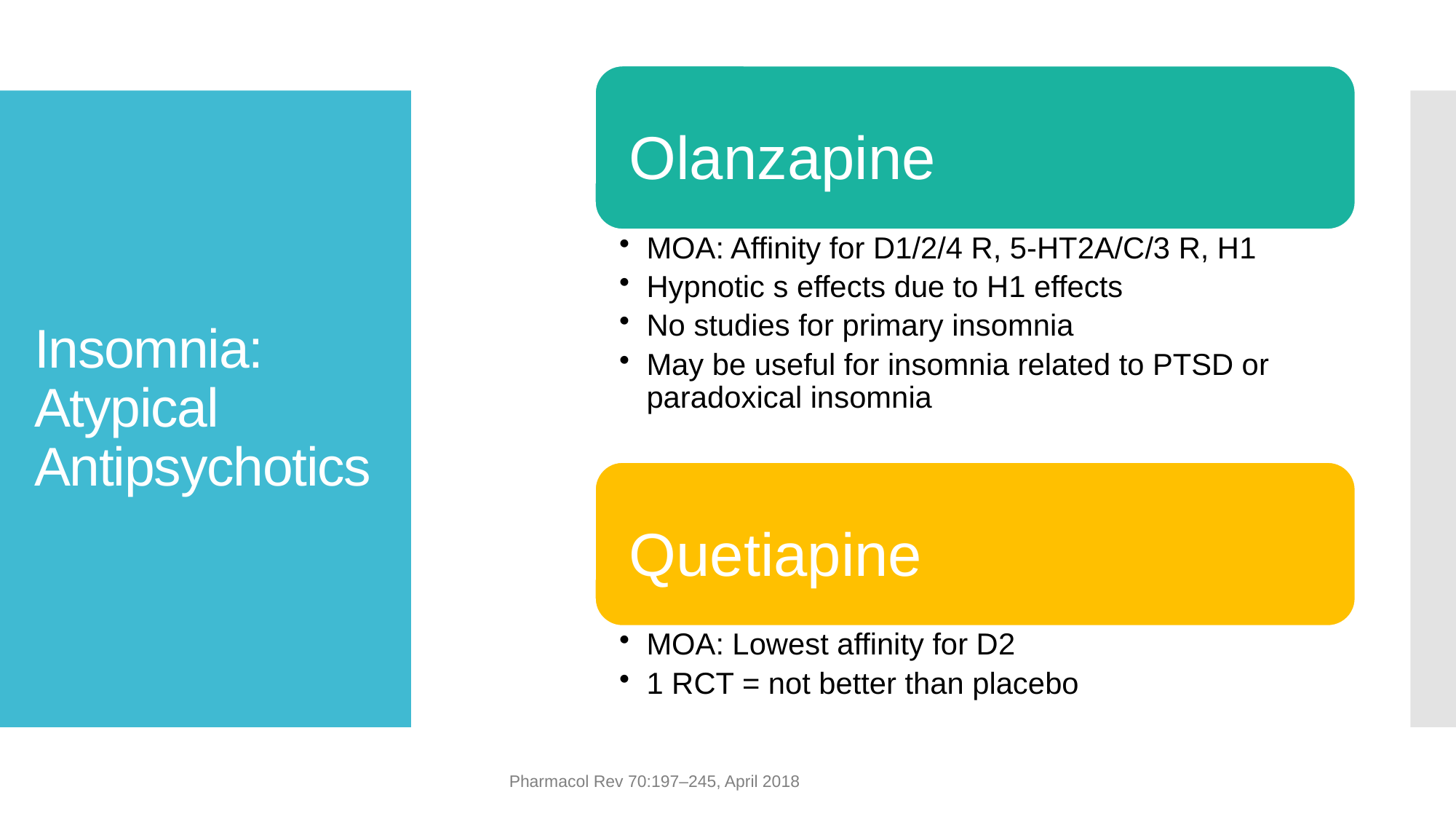

Olanzapine
MOA: Affinity for D1/2/4 R, 5-HT2A/C/3 R, H1
Hypnotic s effects due to H1 effects
No studies for primary insomnia
May be useful for insomnia related to PTSD or paradoxical insomnia

Quetiapine
MOA: Lowest affinity for D2
1 RCT = not better than placebo
# Insomnia: Atypical Antipsychotics
Pharmacol Rev 70:197–245, April 2018